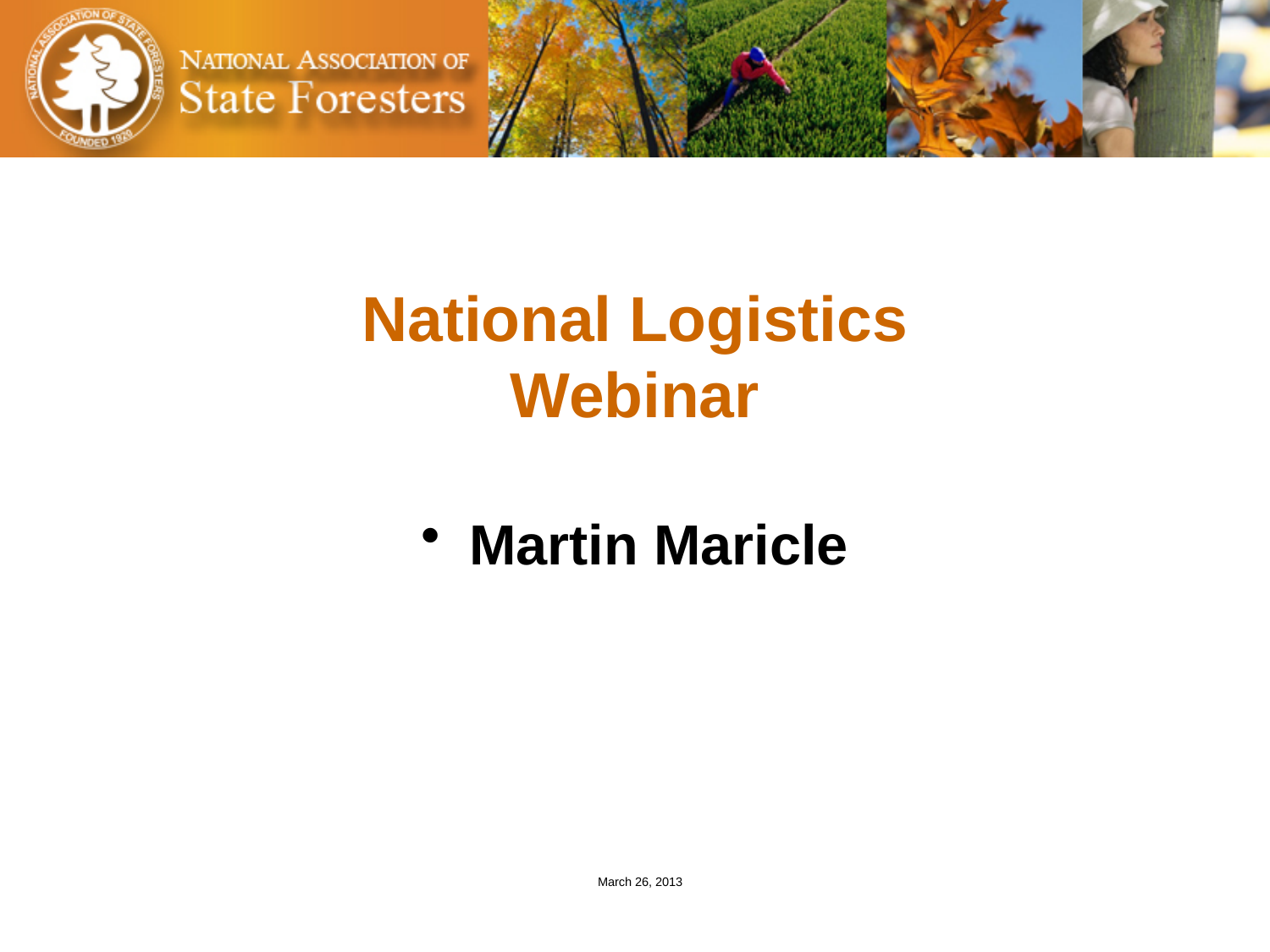

# National Logistics Webinar

Martin Maricle

March 26, 2013